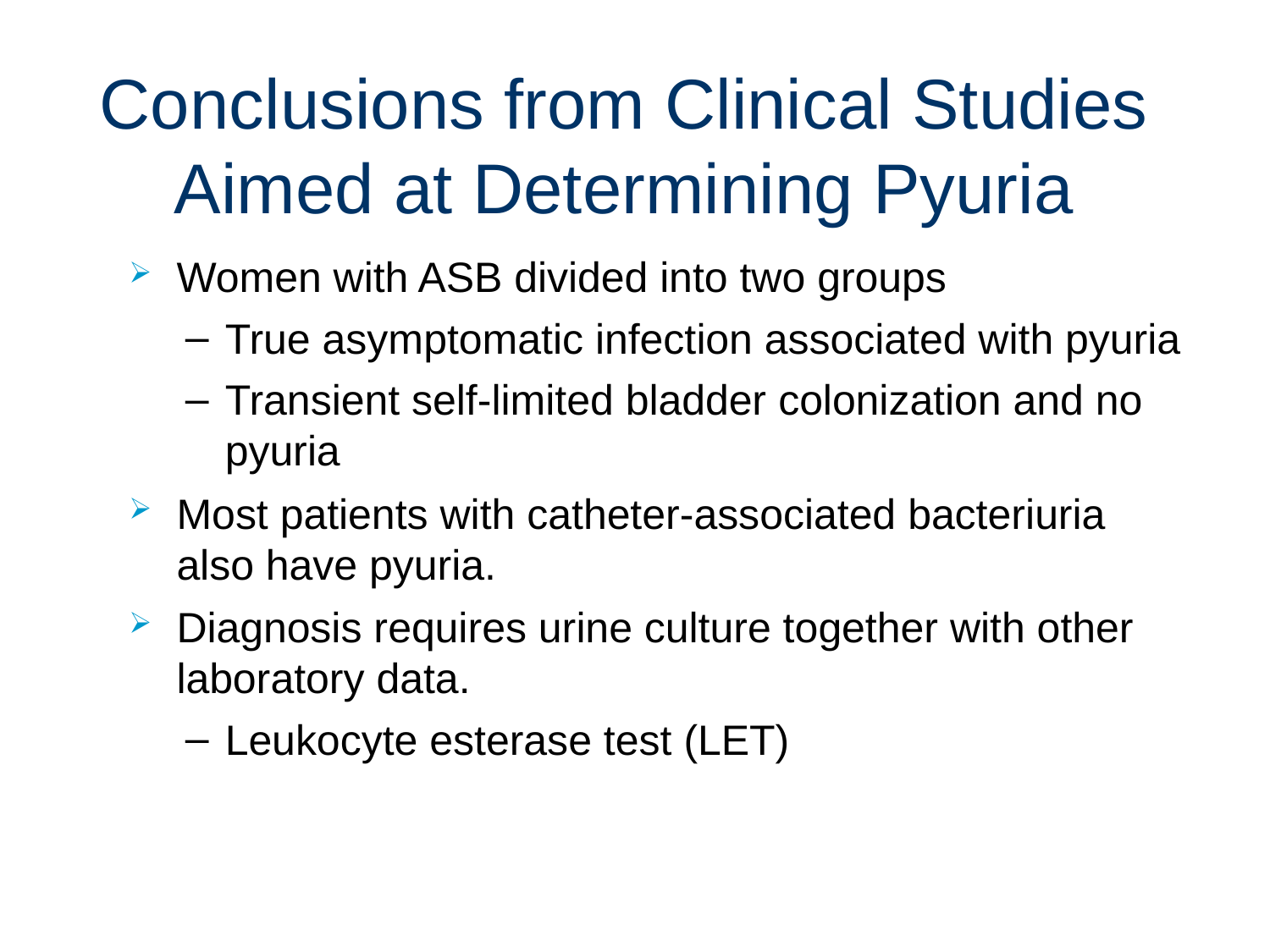

# Conclusions from Clinical Studies Aimed at Determining Pyuria
Women with ASB divided into two groups
True asymptomatic infection associated with pyuria
Transient self-limited bladder colonization and no pyuria
Most patients with catheter-associated bacteriuria also have pyuria.
Diagnosis requires urine culture together with other laboratory data.
Leukocyte esterase test (LET)